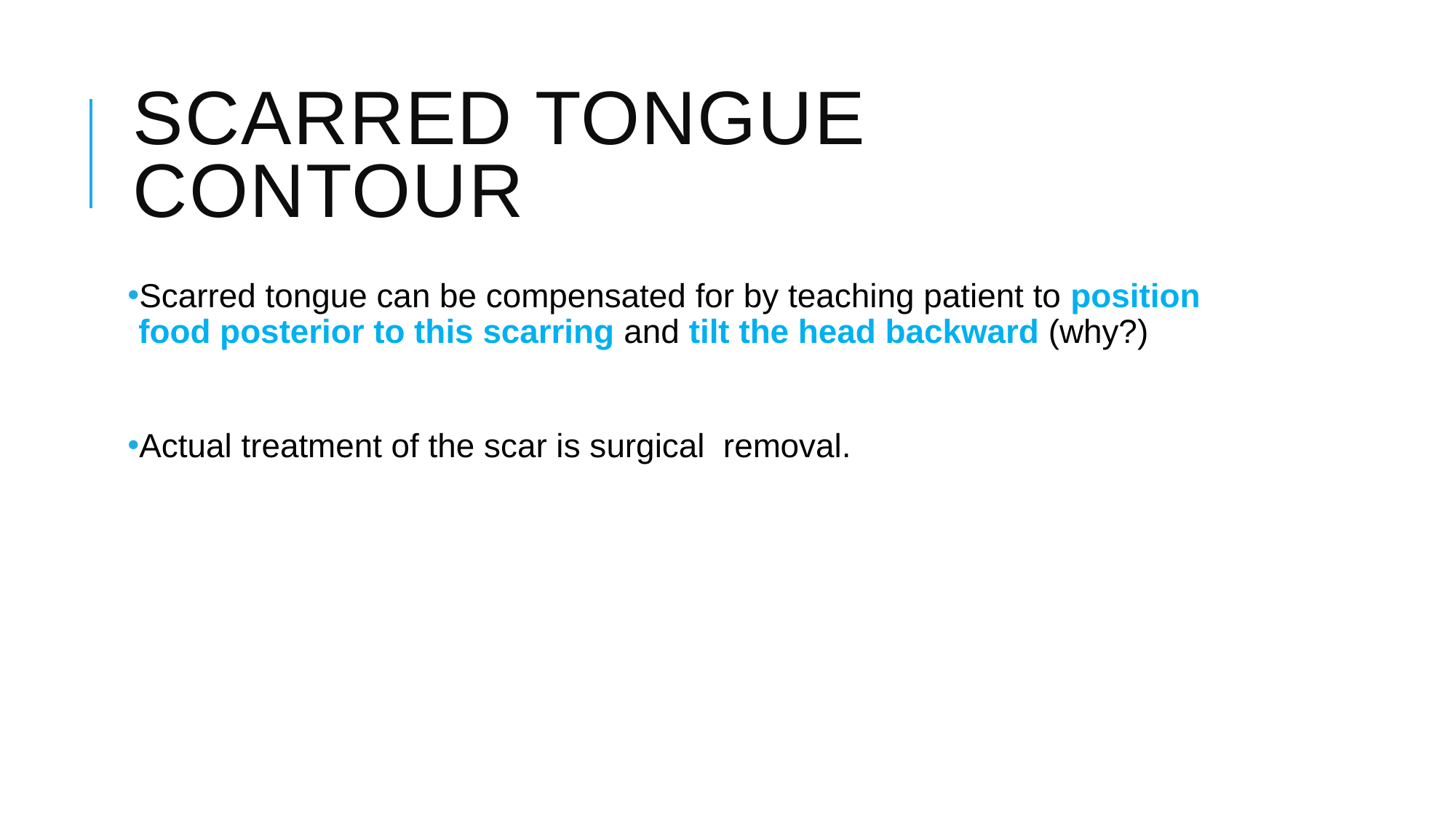

# Scarred tongue contour
Scarred tongue can be compensated for by teaching patient to position food posterior to this scarring and tilt the head backward (why?)

Actual treatment of the scar is surgical  removal.